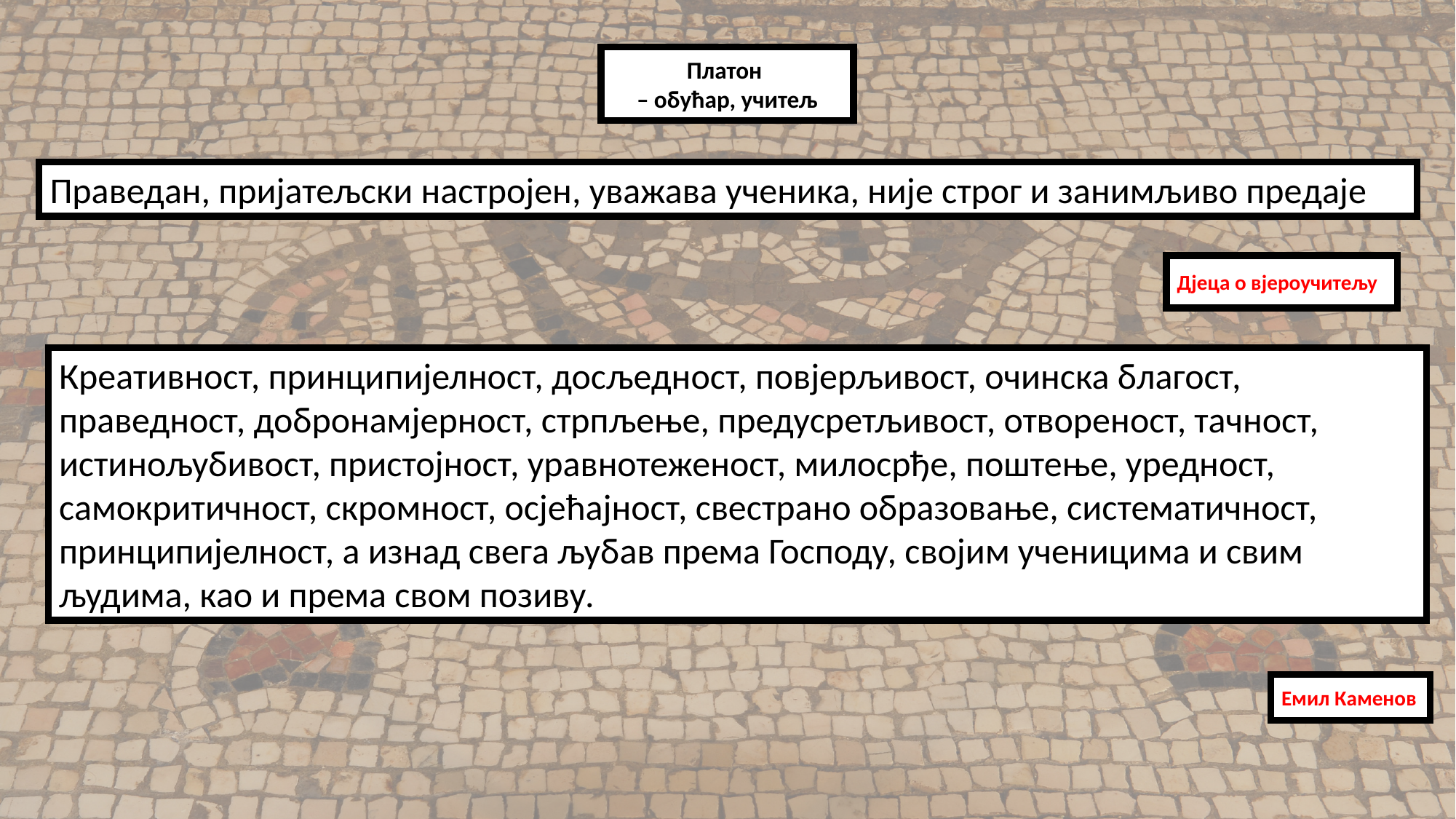

Платон
– обућар, учитељ
Праведан, пријатељски настројен, уважава ученика, није строг и занимљиво предаје
Дјеца о вјероучитељу
Креативност, принципијелност, досљедност, повјерљивост, очинска благост, праведност, добронамјерност, стрпљење, предусретљивост, отвореност, тачност, истинољубивост, пристојност, уравнотеженост, милосрђе, поштење, уредност, самокритичност, скромност, осјећајност, свестрано образовање, систематичност, принципијелност, а изнад свега љубав према Господу, својим ученицима и свим људима, као и према свом позиву.
Емил Каменов